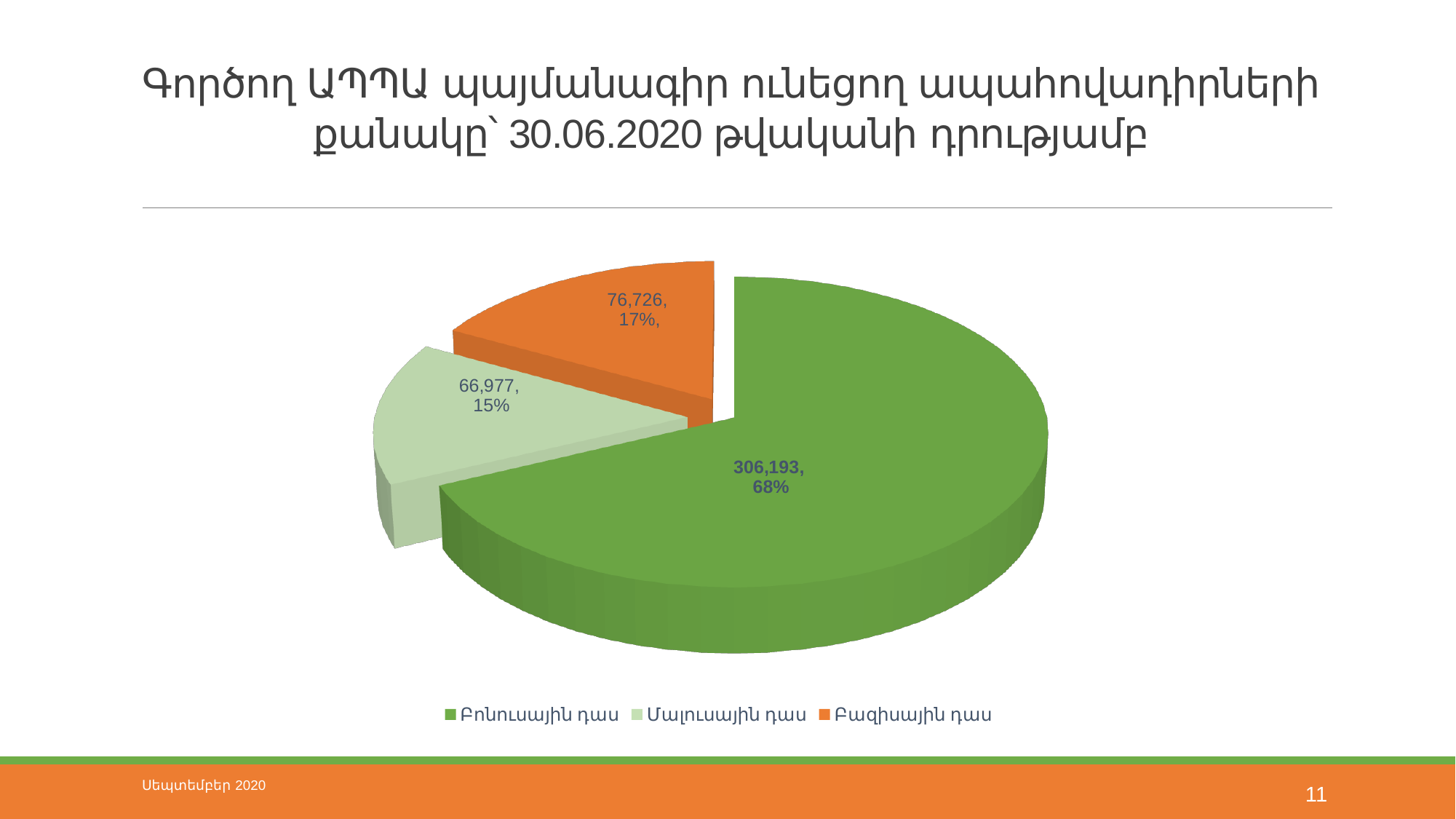

# Գործող ԱՊՊԱ պայմանագիր ունեցող ապահովադիրների քանակը՝ 30.06.2020 թվականի դրությամբ

[unsupported chart]

Սեպտեմբեր 2020

11